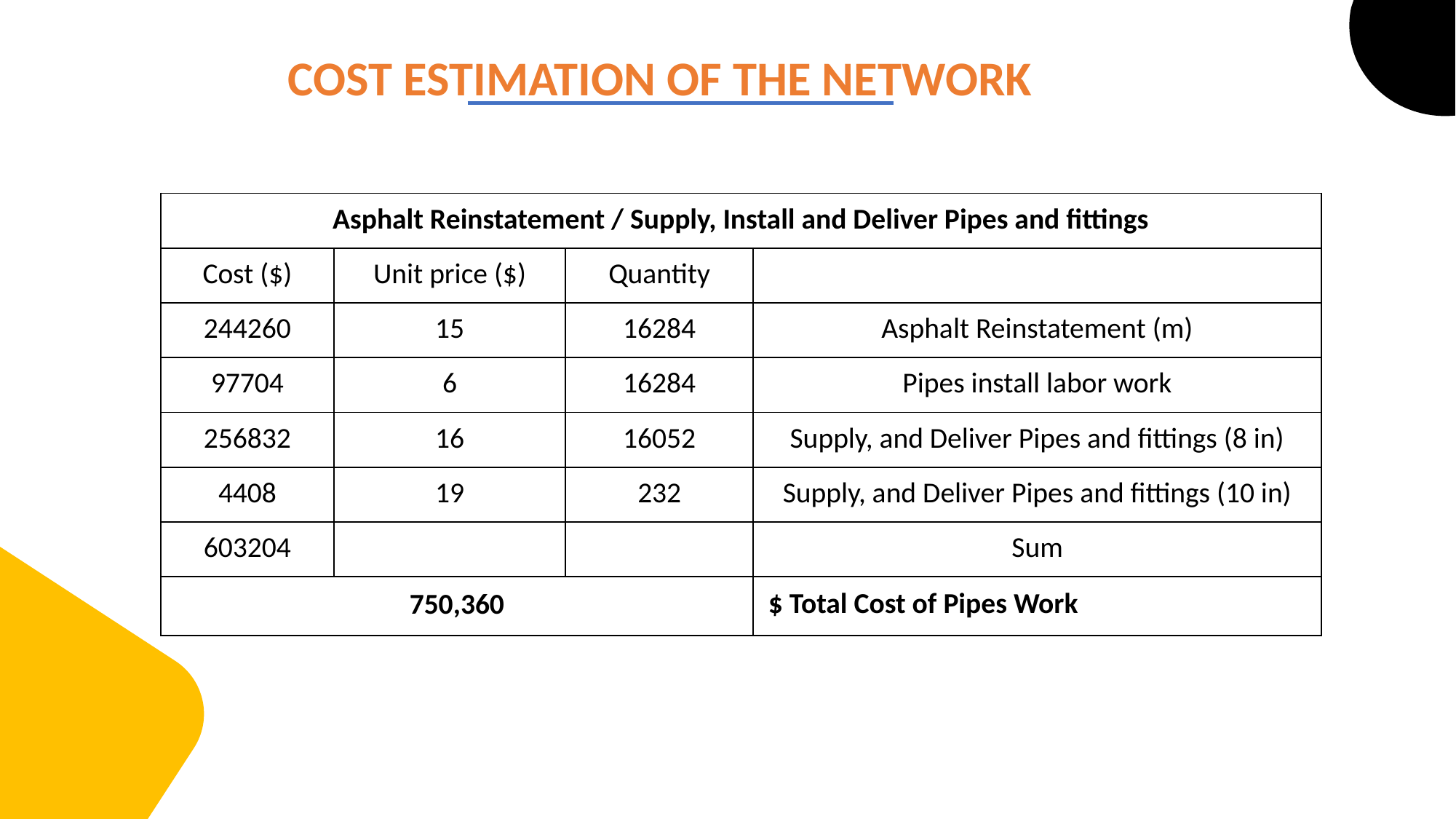

COST ESTIMATION OF THE NETWORK
| Asphalt Reinstatement / Supply, Install and Deliver Pipes and fittings |  |  |  |
| --- | --- | --- | --- |
| Cost ($) | Unit price ($) | Quantity |  |
| 244260 | 15 | 16284 | Asphalt Reinstatement (m) |
| 97704 | 6 | 16284 | Pipes install labor work |
| 256832 | 16 | 16052 | Supply, and Deliver Pipes and fittings (8 in) |
| 4408 | 19 | 232 | Supply, and Deliver Pipes and fittings (10 in) |
| 603204 |  |  | Sum |
| 750,360 |  |  | Total Cost of Pipes Work $ |